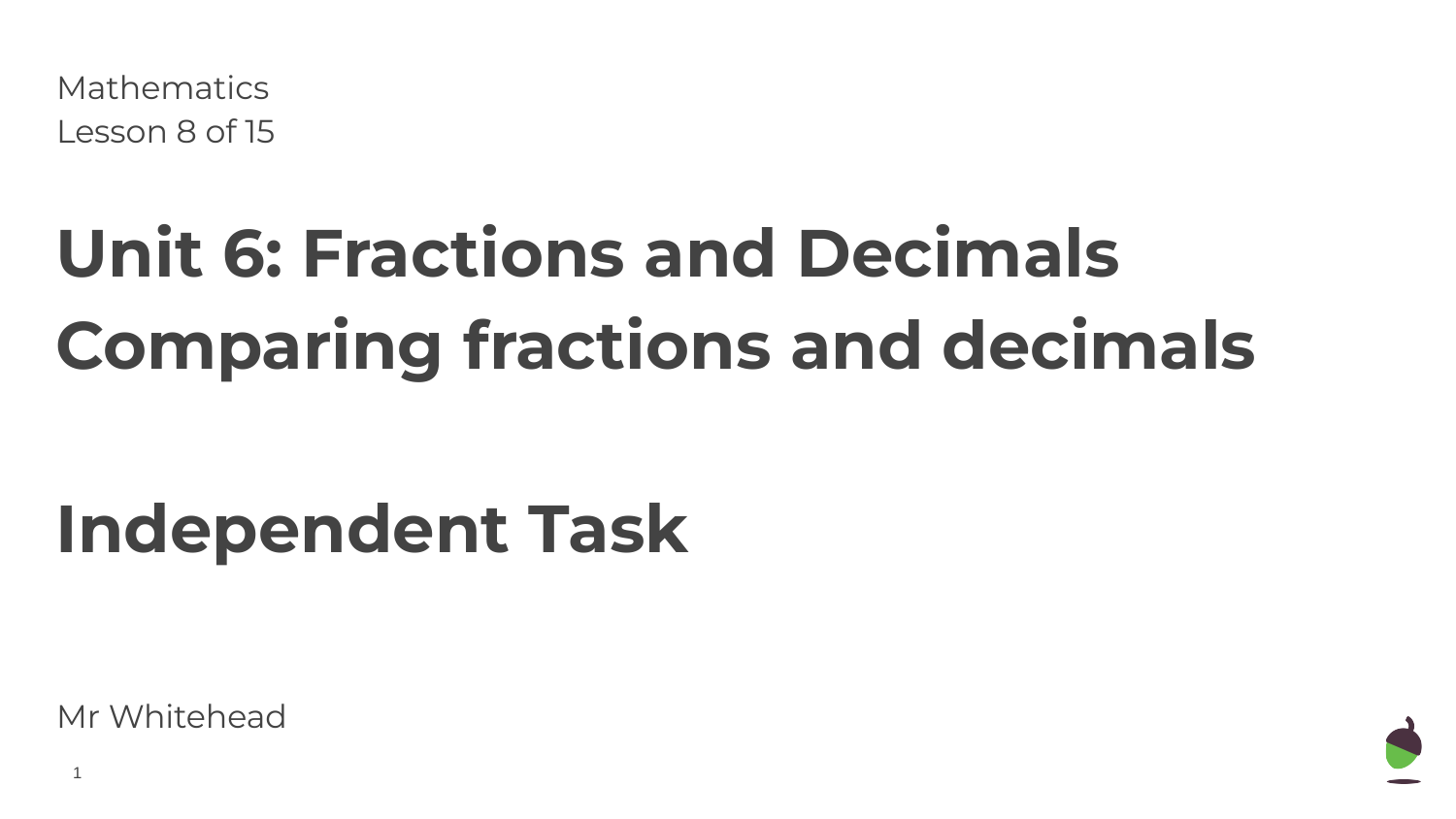

Mathematics
Lesson 8 of 15
# Unit 6: Fractions and Decimals
Comparing fractions and decimals

Independent Task
Mr Whitehead
1